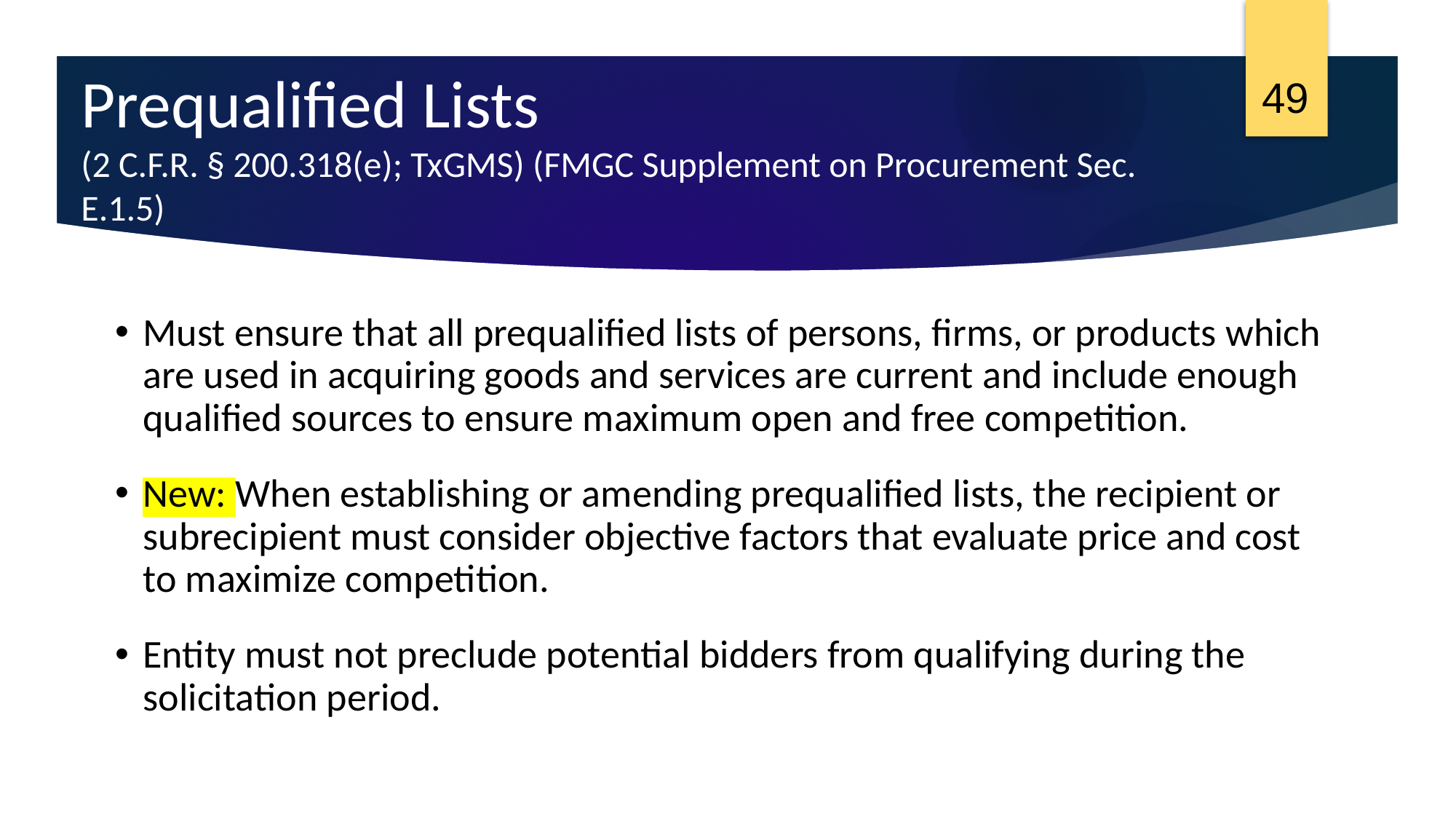

49
# Prequalified Lists (2 C.F.R. § 200.318(e); TxGMS) (FMGC Supplement on Procurement Sec. E.1.5)
Must ensure that all prequalified lists of persons, firms, or products which are used in acquiring goods and services are current and include enough qualified sources to ensure maximum open and free competition.
New: When establishing or amending prequalified lists, the recipient or subrecipient must consider objective factors that evaluate price and cost to maximize competition.
Entity must not preclude potential bidders from qualifying during the solicitation period.